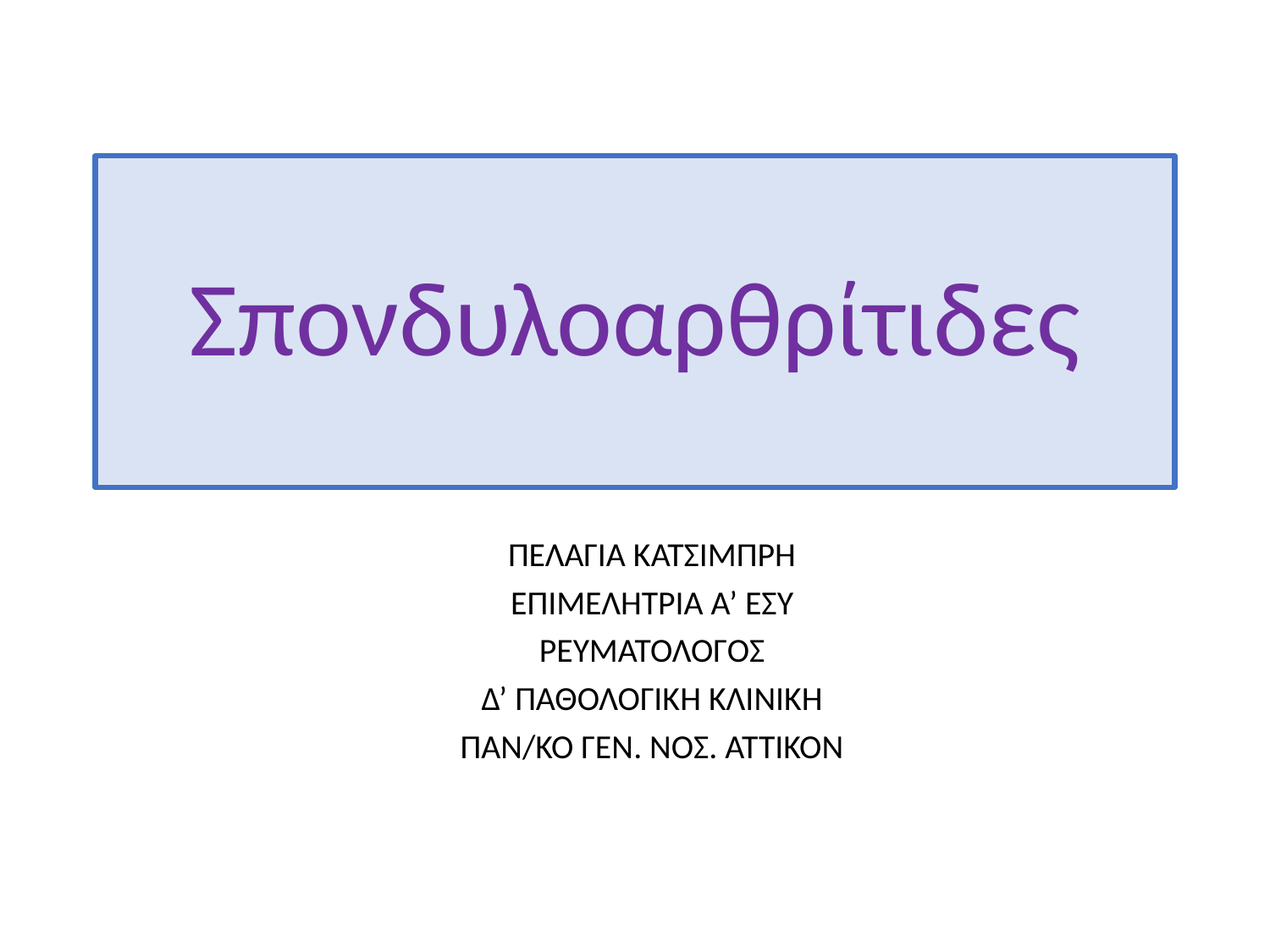

# Σπονδυλοαρθρίτιδες
ΠΕΛΑΓΙΑ ΚΑΤΣΙΜΠΡΗ
ΕΠΙΜΕΛΗΤΡΙΑ Α’ ΕΣΥ
ΡΕΥΜΑΤΟΛΟΓΟΣ
Δ’ ΠΑΘΟΛΟΓΙΚΗ ΚΛΙΝΙΚΗ
ΠΑΝ/ΚΟ ΓΕΝ. ΝΟΣ. ΑΤΤΙΚΟΝ